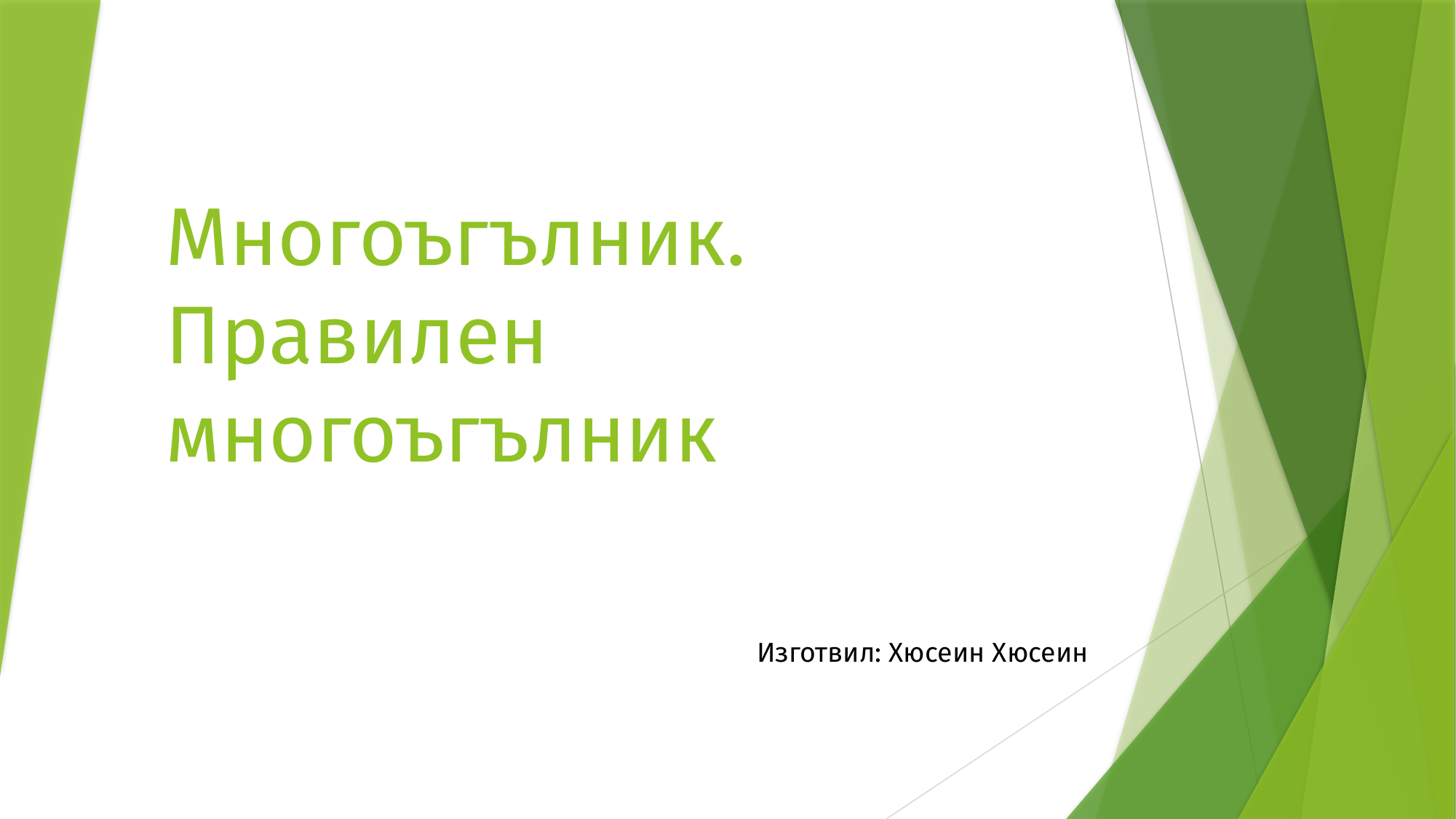

# Многоъгълник. Правилен многоъгълник
Изготвил: Хюсеин Хюсеин